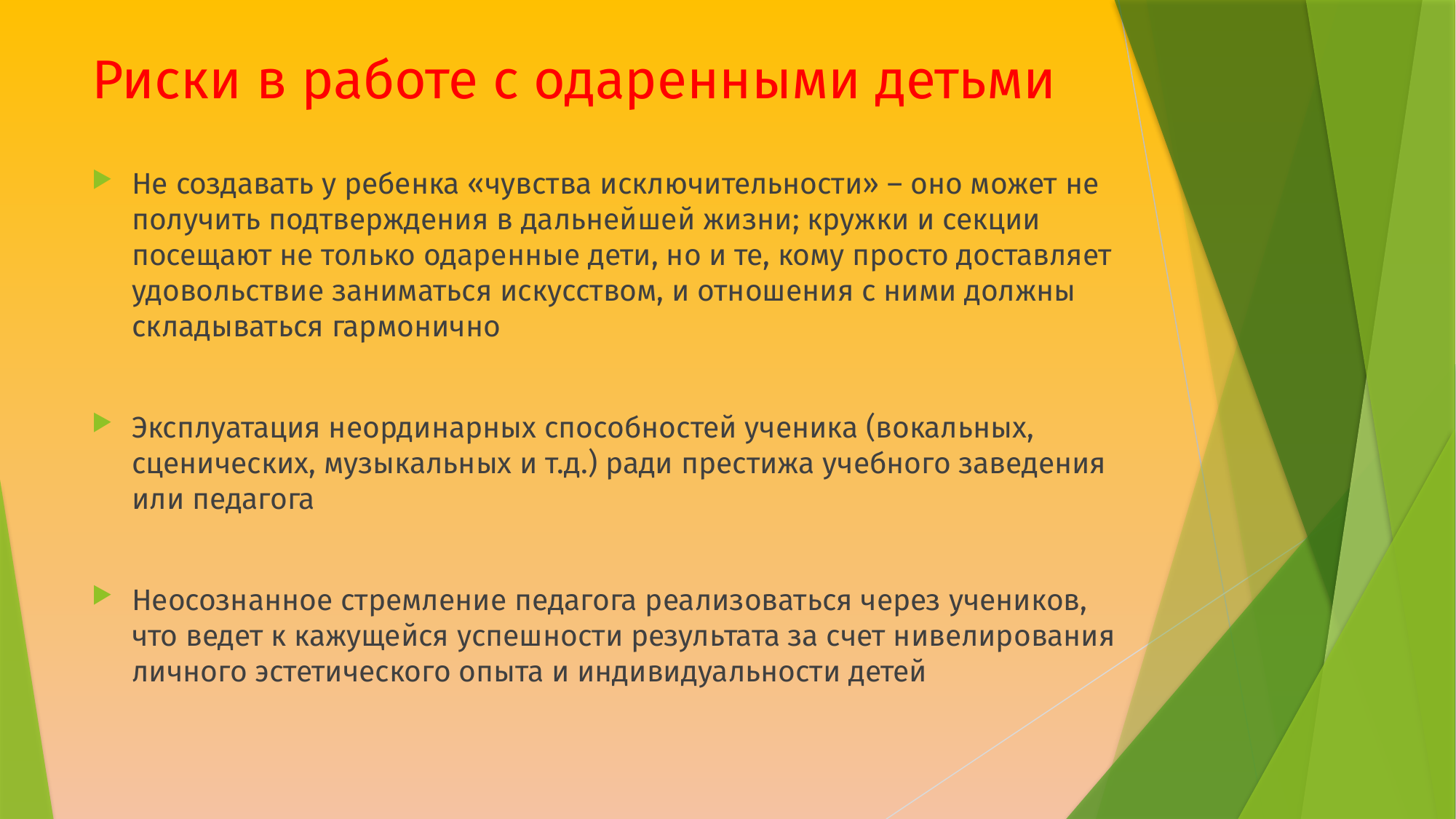

# Риски в работе с одаренными детьми
Не создавать у ребенка «чувства исключительности» – оно может не получить подтверждения в дальнейшей жизни; кружки и секции посещают не только одаренные дети, но и те, кому просто доставляет удовольствие заниматься искусством, и отношения с ними должны складываться гармонично

Эксплуатация неординарных способностей ученика (вокальных, сценических, музыкальных и т.д.) ради престижа учебного заведения или педагога

Неосознанное стремление педагога реализоваться через учеников, что ведет к кажущейся успешности результата за счет нивелирования личного эстетического опыта и индивидуальности детей